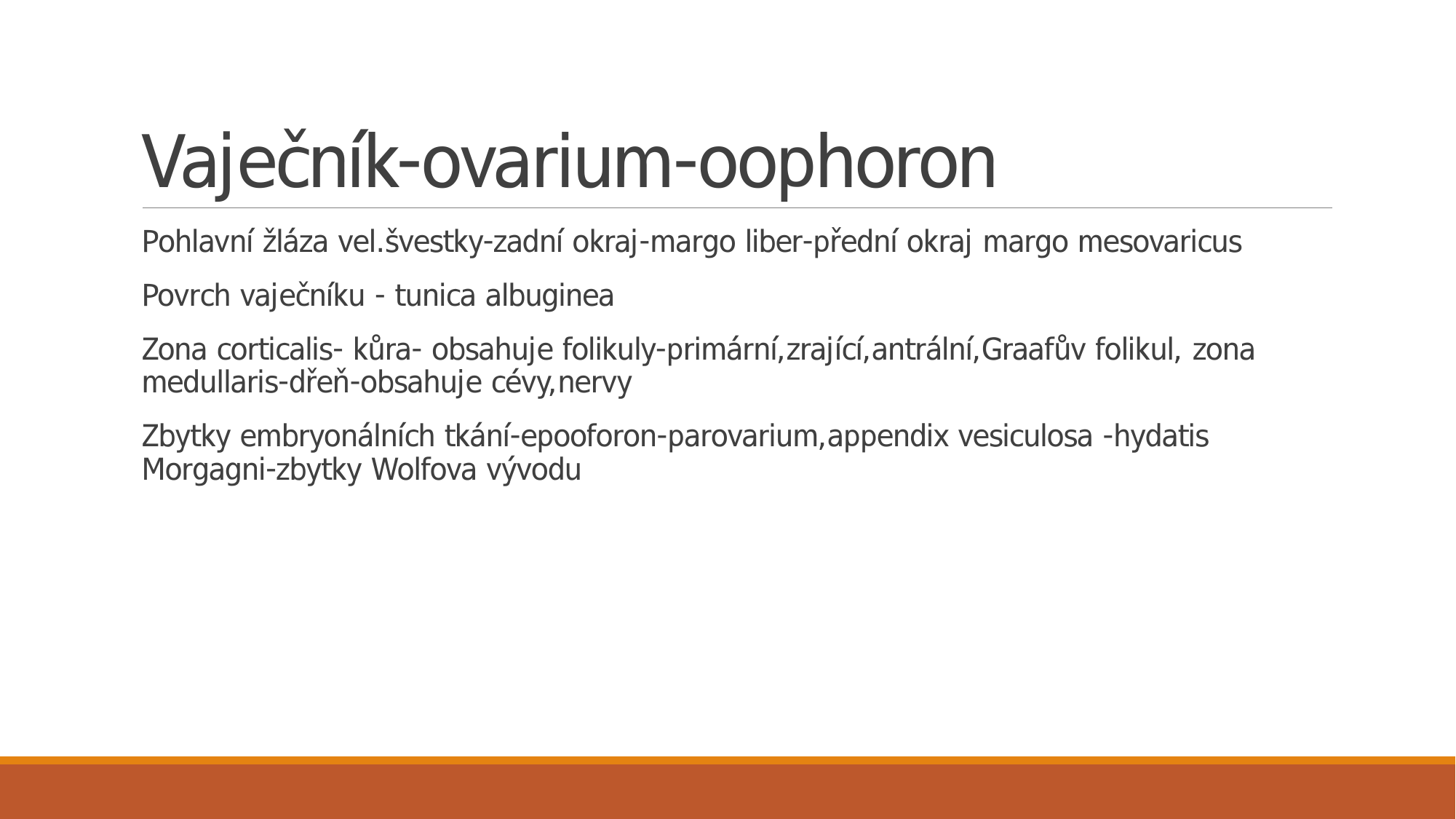

# Vaječník-ovarium-oophoron
Pohlavní žláza vel.švestky-zadní okraj-margo liber-přední okraj margo mesovaricus
Povrch vaječníku - tunica albuginea
Zona corticalis- kůra- obsahuje folikuly-primární,zrající,antrální,Graafův folikul, zona medullaris-dřeň-obsahuje cévy,nervy
Zbytky embryonálních tkání-epooforon-parovarium,appendix vesiculosa -hydatis Morgagni-zbytky Wolfova vývodu